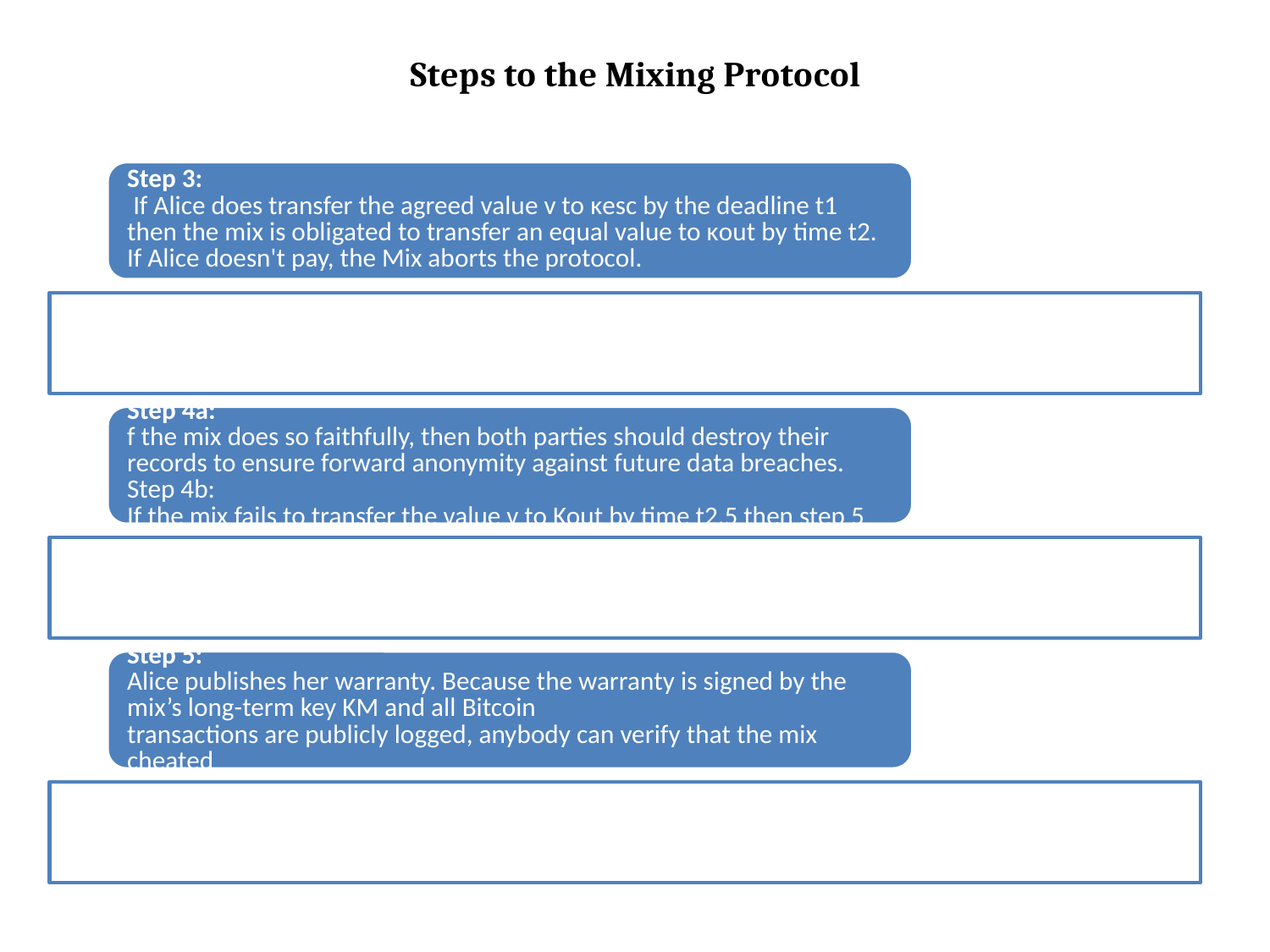

# Steps to the Mixing Protocol
Step 3:
 If Alice does transfer the agreed value v to κesc by the deadline t1 then the mix is obligated to transfer an equal value to κout by time t2. If Alice doesn't pay, the Mix aborts the protocol.
Step 4a:
f the mix does so faithfully, then both parties should destroy their records to ensure forward anonymity against future data breaches.
Step 4b:
If the mix fails to transfer the value v to Kout by time t2,5 then step 5
Step 5:
Alice publishes her warranty. Because the warranty is signed by the mix’s long-term key KM and all Bitcoin
transactions are publicly logged, anybody can verify that the mix cheated